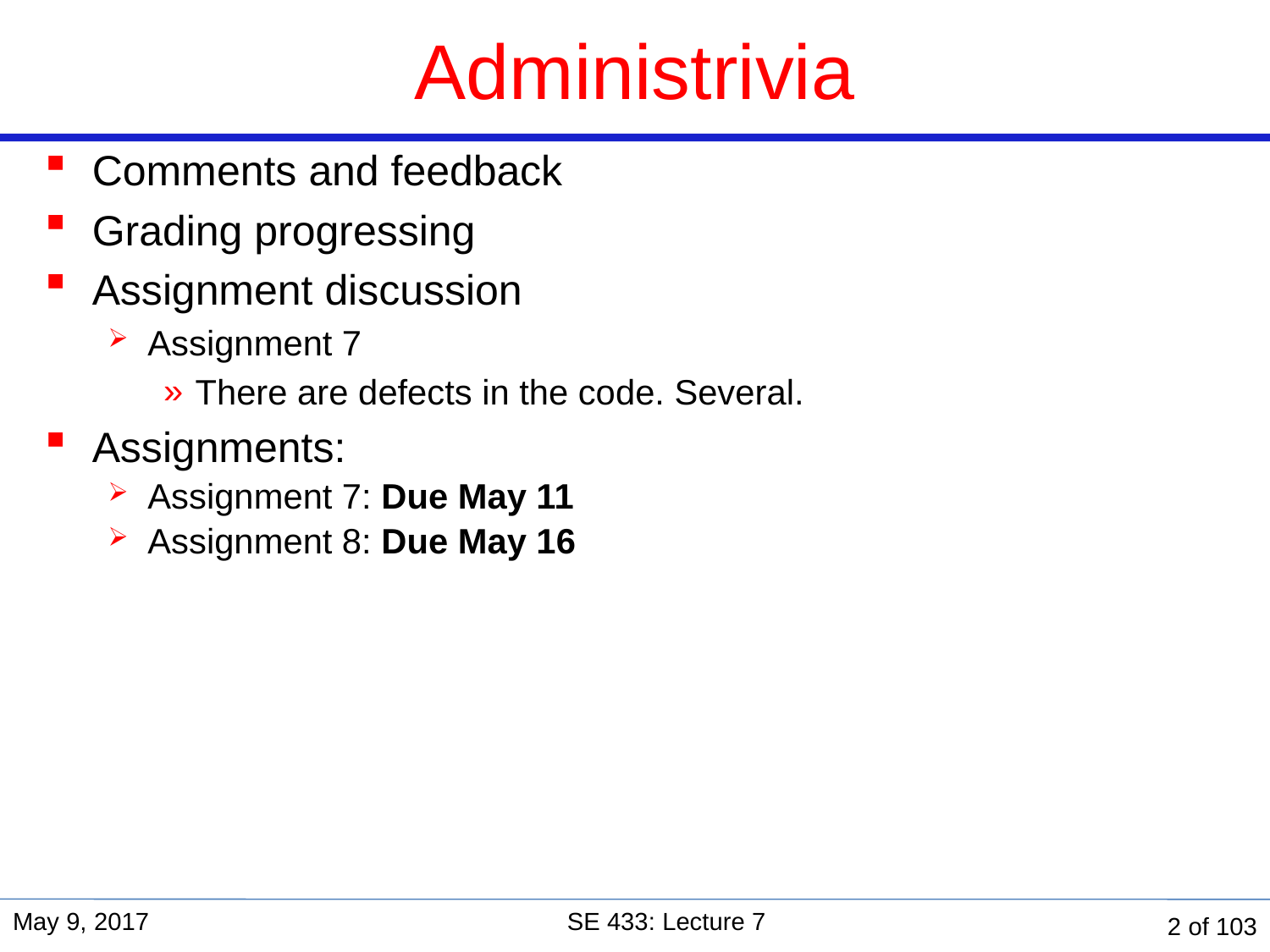

# Administrivia
Comments and feedback
Grading progressing
Assignment discussion
Assignment 7
There are defects in the code. Several.
Assignments:
Assignment 7: Due May 11
Assignment 8: Due May 16
May 9, 2017
SE 433: Lecture 7
2 of 103